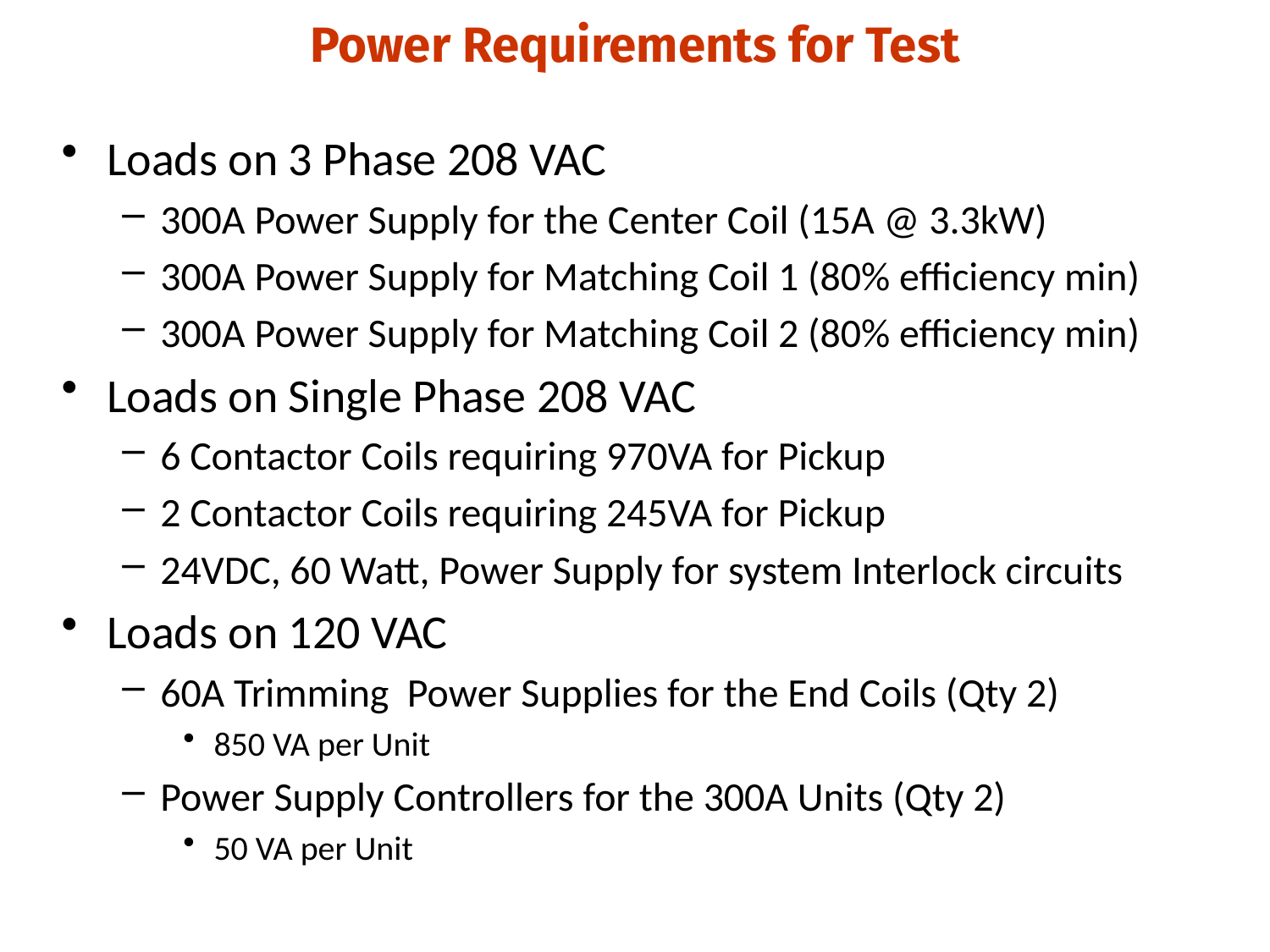

Power Requirements for Test
Loads on 3 Phase 208 VAC
300A Power Supply for the Center Coil (15A @ 3.3kW)
300A Power Supply for Matching Coil 1 (80% efficiency min)
300A Power Supply for Matching Coil 2 (80% efficiency min)
Loads on Single Phase 208 VAC
6 Contactor Coils requiring 970VA for Pickup
2 Contactor Coils requiring 245VA for Pickup
24VDC, 60 Watt, Power Supply for system Interlock circuits
Loads on 120 VAC
60A Trimming  Power Supplies for the End Coils (Qty 2)
850 VA per Unit
Power Supply Controllers for the 300A Units (Qty 2)
50 VA per Unit